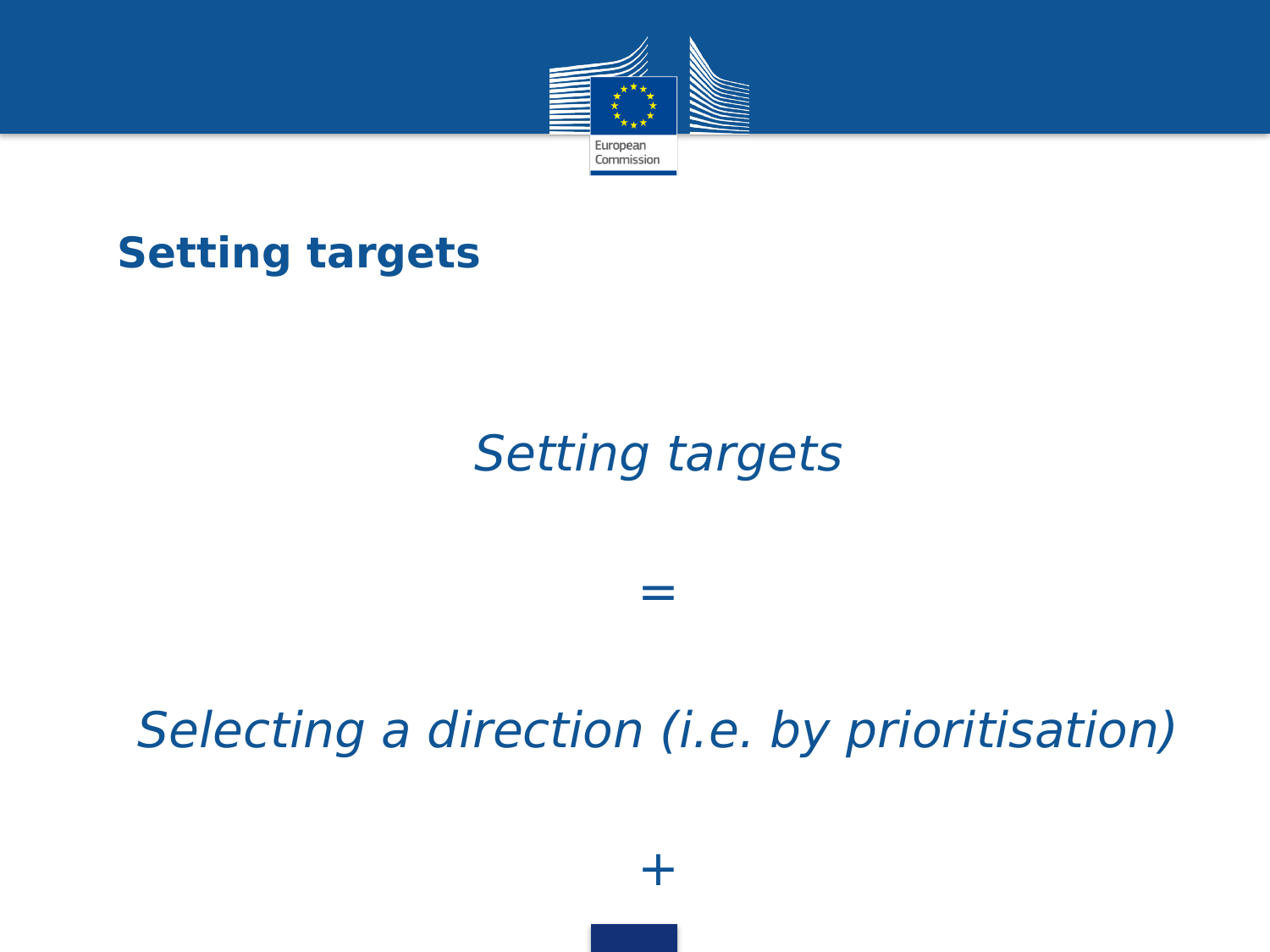

# Setting targets

Setting targets

=

Selecting a direction (i.e. by prioritisation)

+

Deciding the range (of ambition)